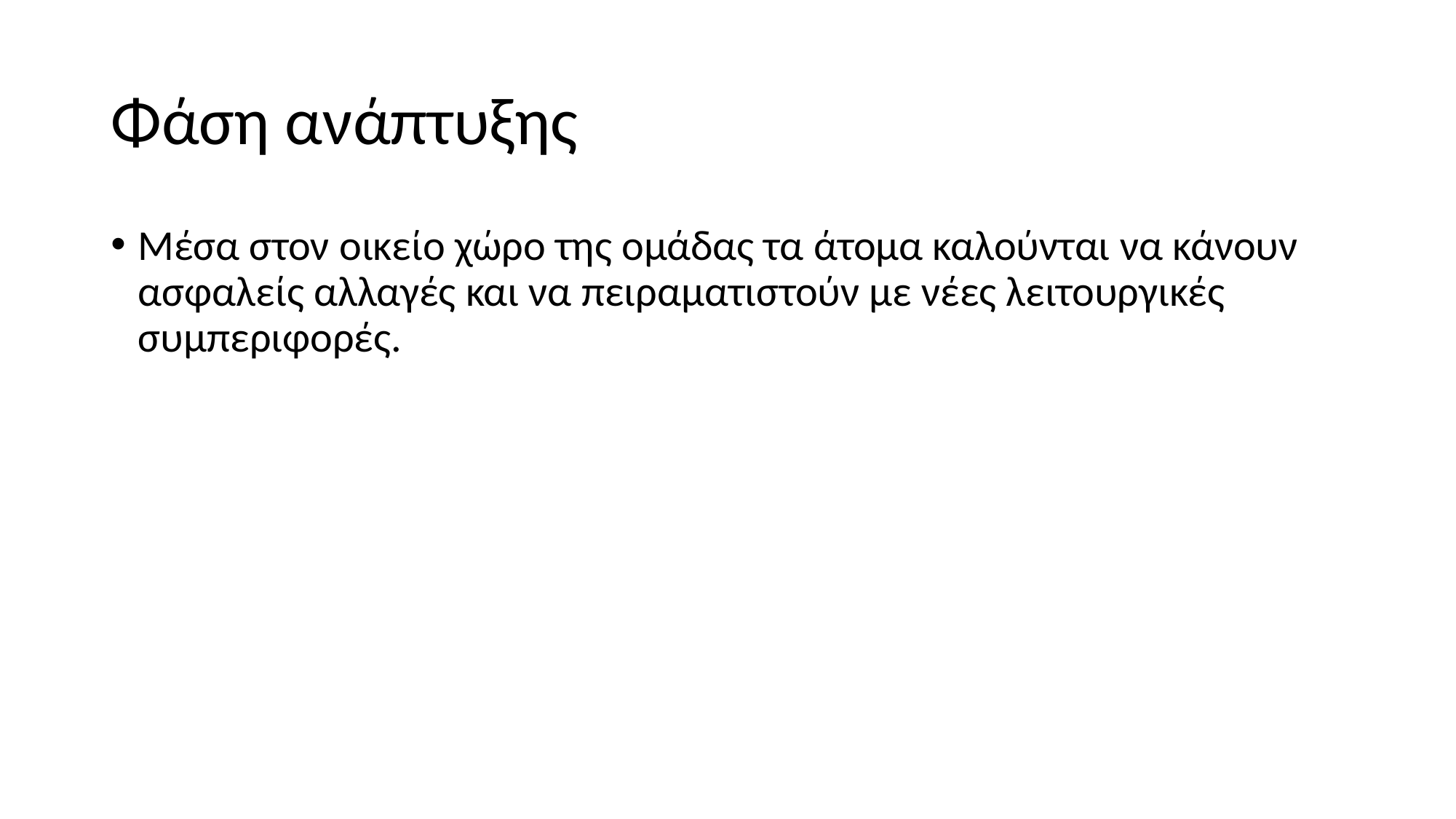

# Φάση ανάπτυξης
Μέσα στον οικείο χώρο της ομάδας τα άτομα καλούνται να κάνουν ασφαλείς αλλαγές και να πειραματιστούν με νέες λειτουργικές συμπεριφορές.